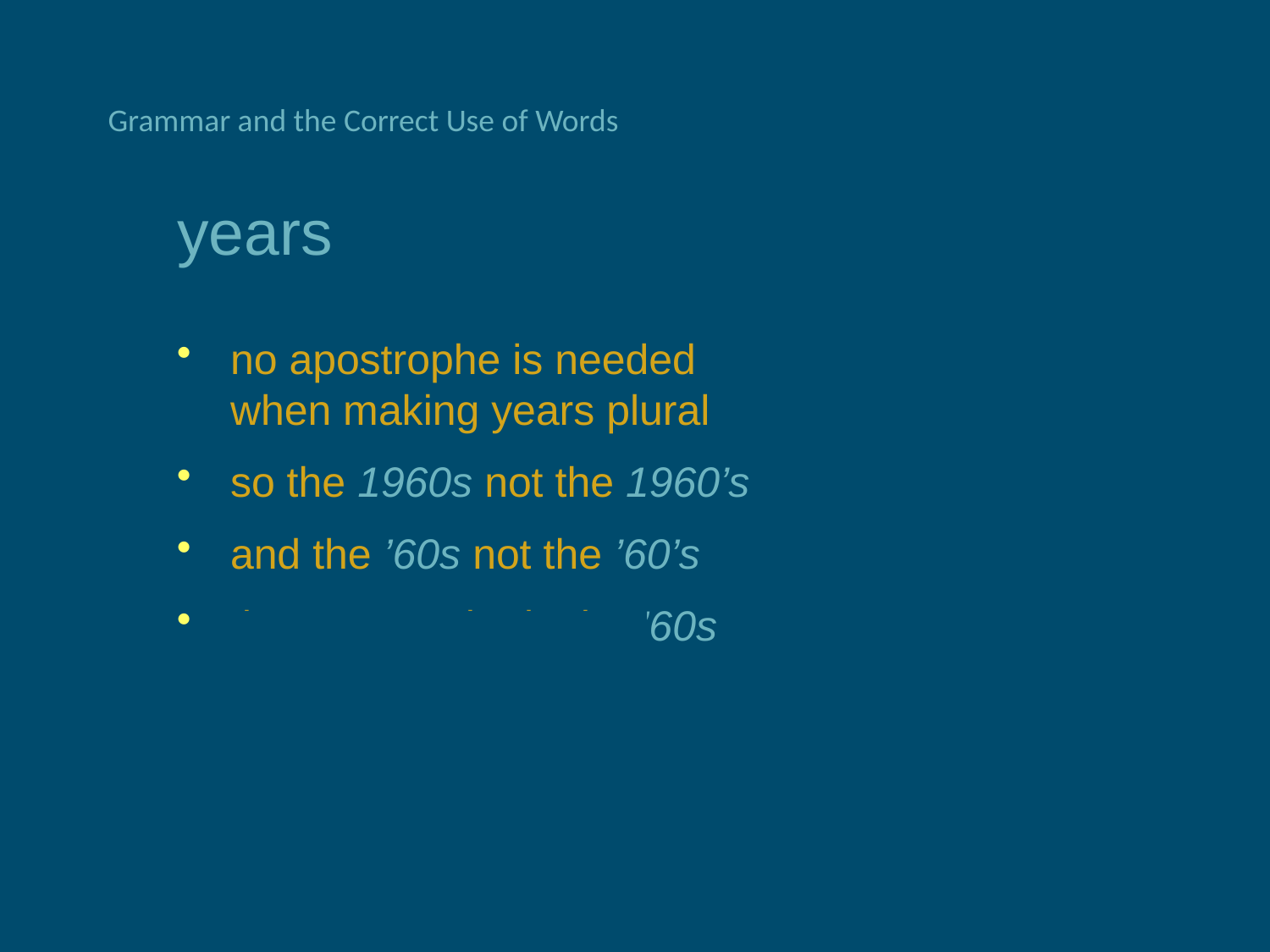

# Grammar and the Correct Use of Words
years
no apostrophe is needed
when making years plural
so the 1960s not the 1960’s
and the ’60s not the ’60’s
the apostrophe in the ’60s
is needed because it stands for the missing 19